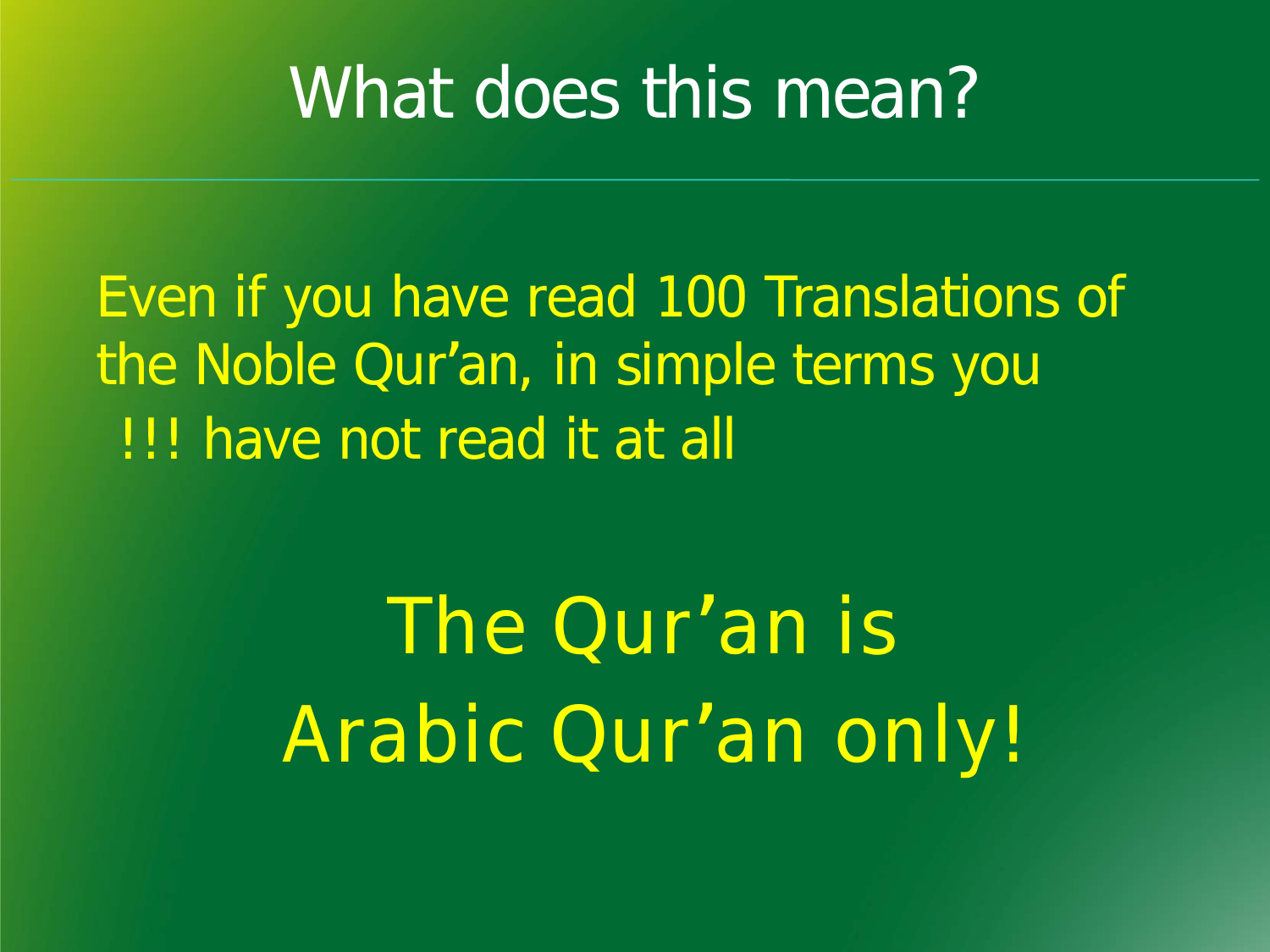

What does this mean?

Even if you have read 100 Translations of the Noble Qur’an, in simple terms you have not read it at all !!!

The Qur’an is
Arabic Qur’an only!